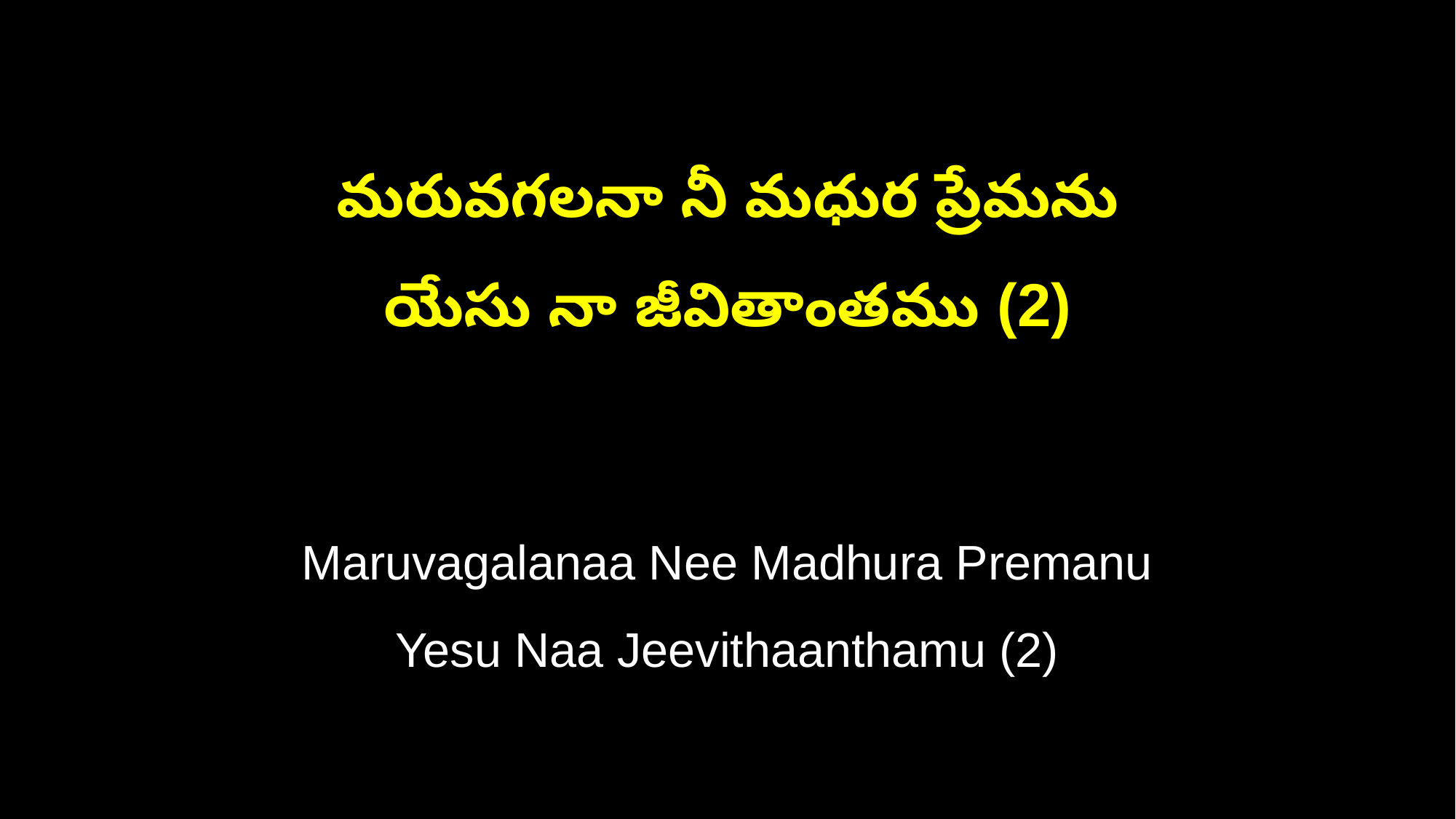

మరువగలనా నీ మధుర ప్రేమను
యేసు నా జీవితాంతము (2)
Maruvagalanaa Nee Madhura Premanu
Yesu Naa Jeevithaanthamu (2)